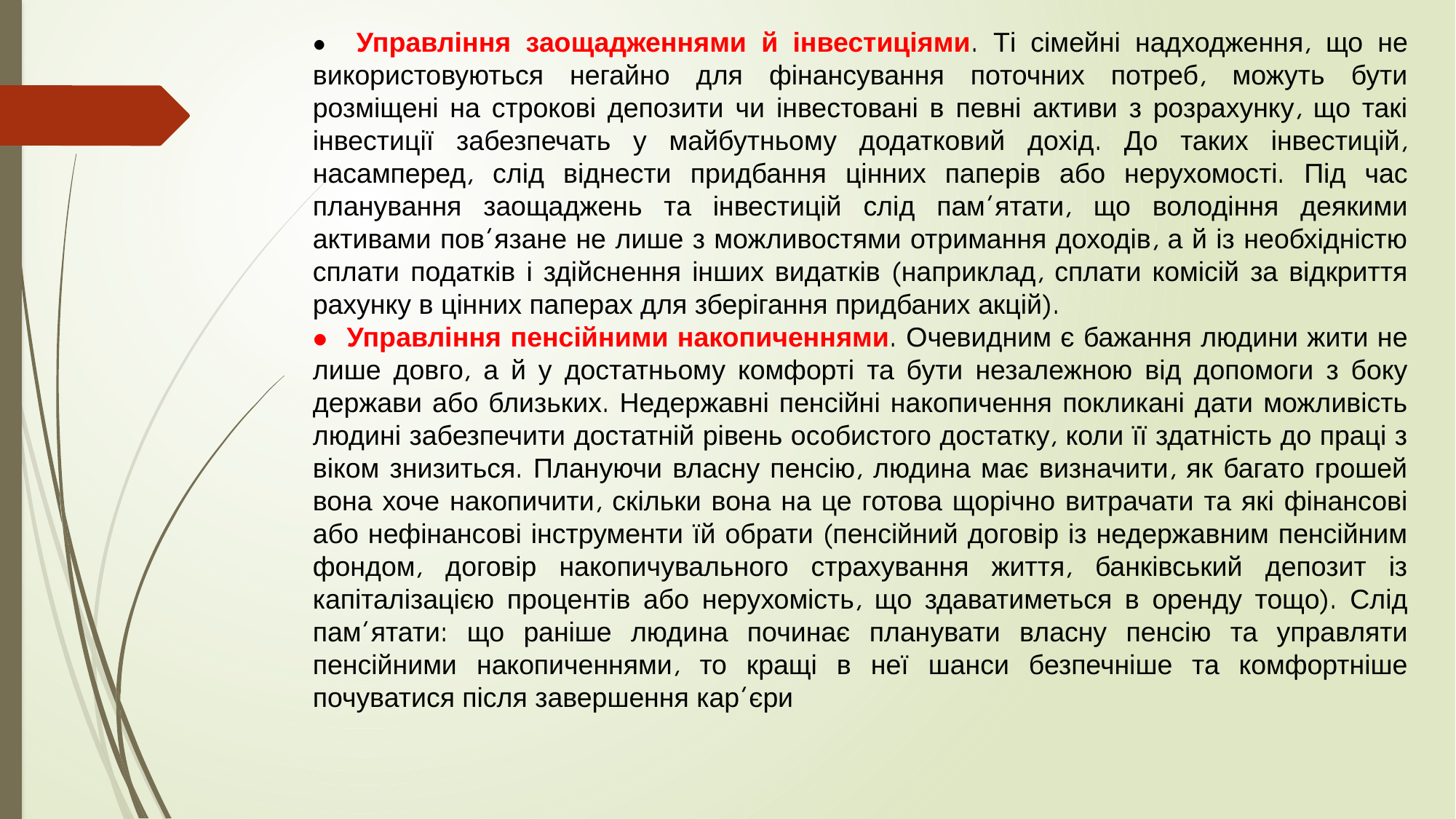

•  Управління заощадженнями й інвестиціями. Ті сімейні надходження, що не використовуються негайно для фінансування поточних потреб, можуть бути розміщені на строкові депозити чи інвестовані в певні активи з розрахунку, що такі інвестиції забезпечать у майбутньому додатковий дохід. До таких інвестицій, насамперед, слід віднести придбання цінних паперів або нерухомості. Під час планування заощаджень та інвестицій слід пам’ятати, що володіння деякими активами пов’язане не лише з можливостями отримання доходів, а й із необхідністю сплати податків і здійснення інших видатків (наприклад, сплати комісій за відкриття рахунку в цінних паперах для зберігання придбаних акцій).
•  Управління пенсійними накопиченнями. Очевидним є бажання людини жити не лише довго, а й у достатньому комфорті та бути незалежною від допомоги з боку держави або близьких. Недержавні пенсійні накопичення покликані дати можливість людині забезпечити достатній рівень особистого достатку, коли її здатність до праці з віком знизиться. Плануючи власну пенсію, людина має визначити, як багато грошей вона хоче накопичити, скільки вона на це готова щорічно витрачати та які фінансові або нефінансові інструменти їй обрати (пенсійний договір із недержавним пенсійним фондом, договір накопичувального страхування життя, банківський депозит із капіталізацією процентів або нерухомість, що здаватиметься в оренду тощо). Слід пам’ятати: що раніше людина починає планувати власну пенсію та управляти пенсійними накопиченнями, то кращі в неї шанси безпечніше та комфортніше почуватися після завершення кар’єри